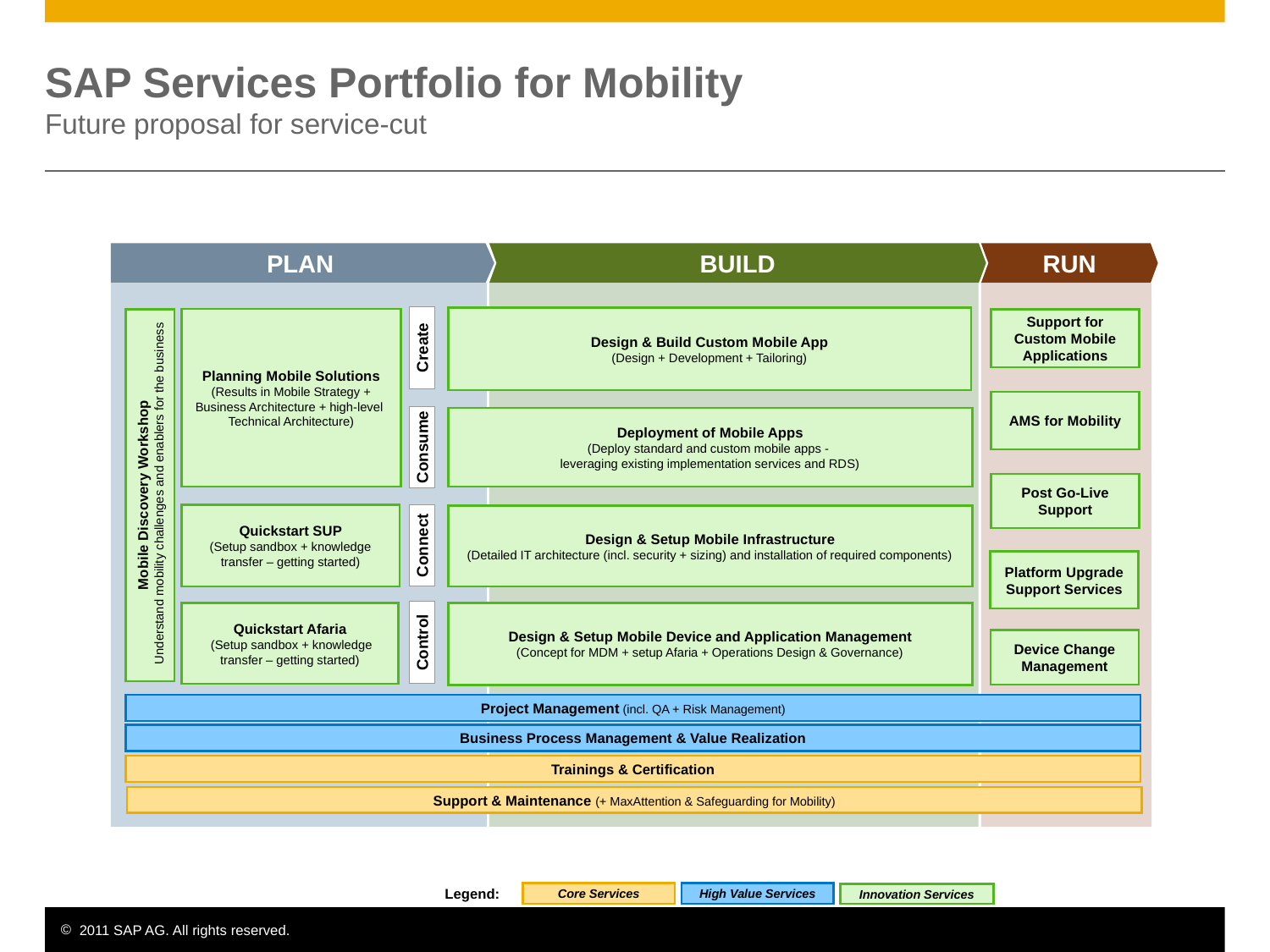

# SAP Services Portfolio for Mobility Future proposal for service-cut
PLAN
BUILD
RUN

Design & Build Custom Mobile App
(Design + Development + Tailoring)
Planning Mobile Solutions
(Results in Mobile Strategy + Business Architecture + high-level  Technical Architecture)
Support for Custom Mobile Applications
Create
AMS for Mobility
Deployment of Mobile Apps
(Deploy standard and custom mobile apps -
leveraging existing implementation services and RDS)
Consume
Mobile Discovery Workshop
 Understand mobility challenges and enablers for the business
Post Go-Live Support
Quickstart SUP
(Setup sandbox + knowledge transfer – getting started)
Design & Setup Mobile Infrastructure
(Detailed IT architecture (incl. security + sizing) and installation of required components)
Connect
Platform Upgrade Support Services
Quickstart Afaria
 (Setup sandbox + knowledge transfer – getting started)
Design & Setup Mobile Device and Application Management
(Concept for MDM + setup Afaria + Operations Design & Governance)
Control
Device Change Management
Project Management (incl. QA + Risk Management)
Business Process Management & Value Realization
Trainings & Certification
Support & Maintenance (+ MaxAttention & Safeguarding for Mobility)
Legend:
Core Services
High Value Services
Innovation Services